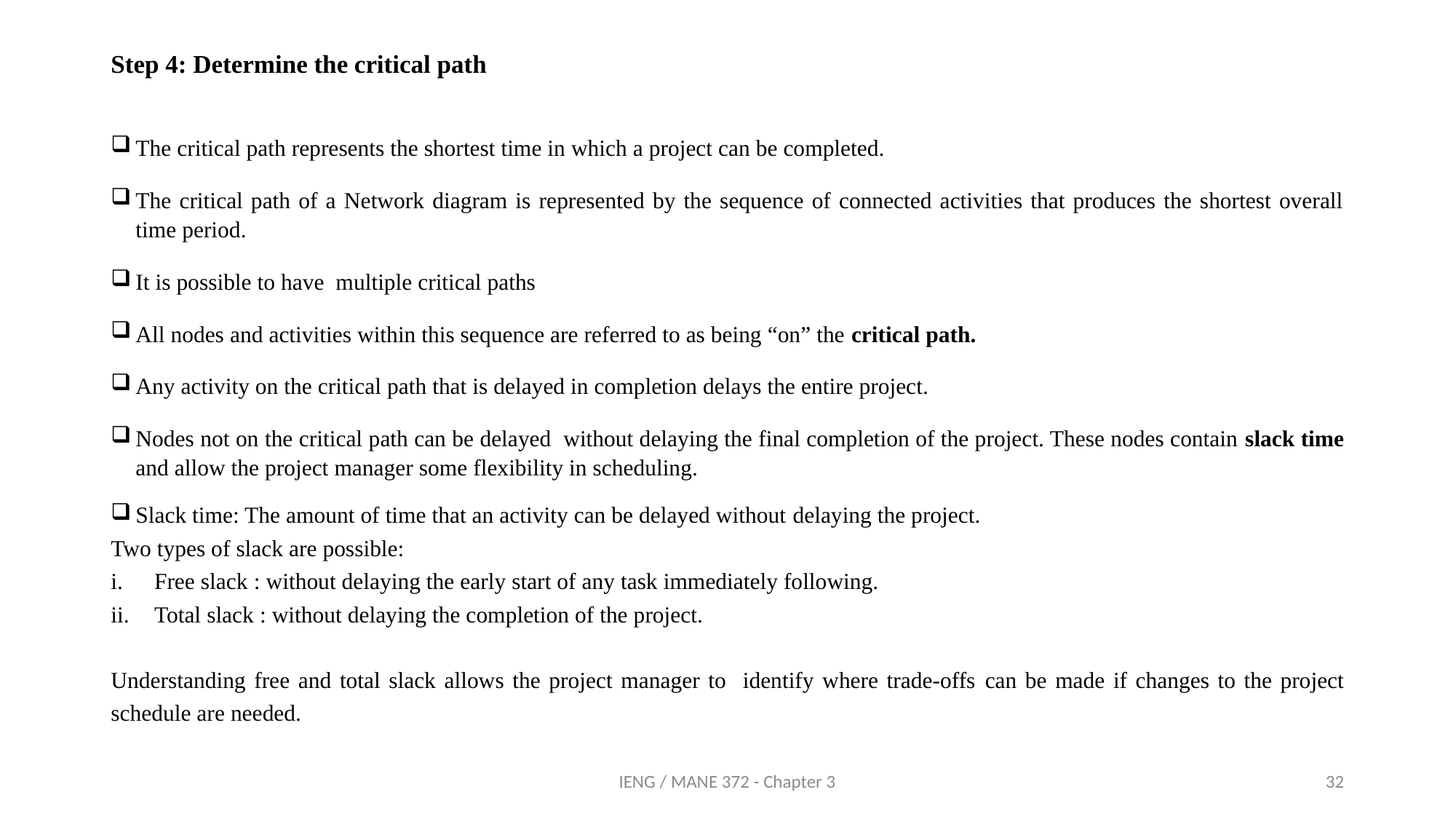

Step 4: Determine the critical path

The critical path represents the shortest time in which a project can be completed.
The critical path of a Network diagram is represented by the sequence of connected activities that produces the shortest overall time period.
It is possible to have  multiple critical paths
All nodes and activities within this sequence are referred to as being “on” the critical path.
Any activity on the critical path that is delayed in completion delays the entire project.
Nodes not on the critical path can be delayed  without delaying the final completion of the project. These nodes contain slack time and allow the project manager some flexibility in scheduling.
Slack time: The amount of time that an activity can be delayed without delaying the project.
Two types of slack are possible:
Free slack : without delaying the early start of any task immediately following.
Total slack : without delaying the completion of the project.

Understanding free and total slack allows the project manager to  identify where trade-offs can be made if changes to the project schedule are needed.

IENG / MANE 372 - Chapter 3
32